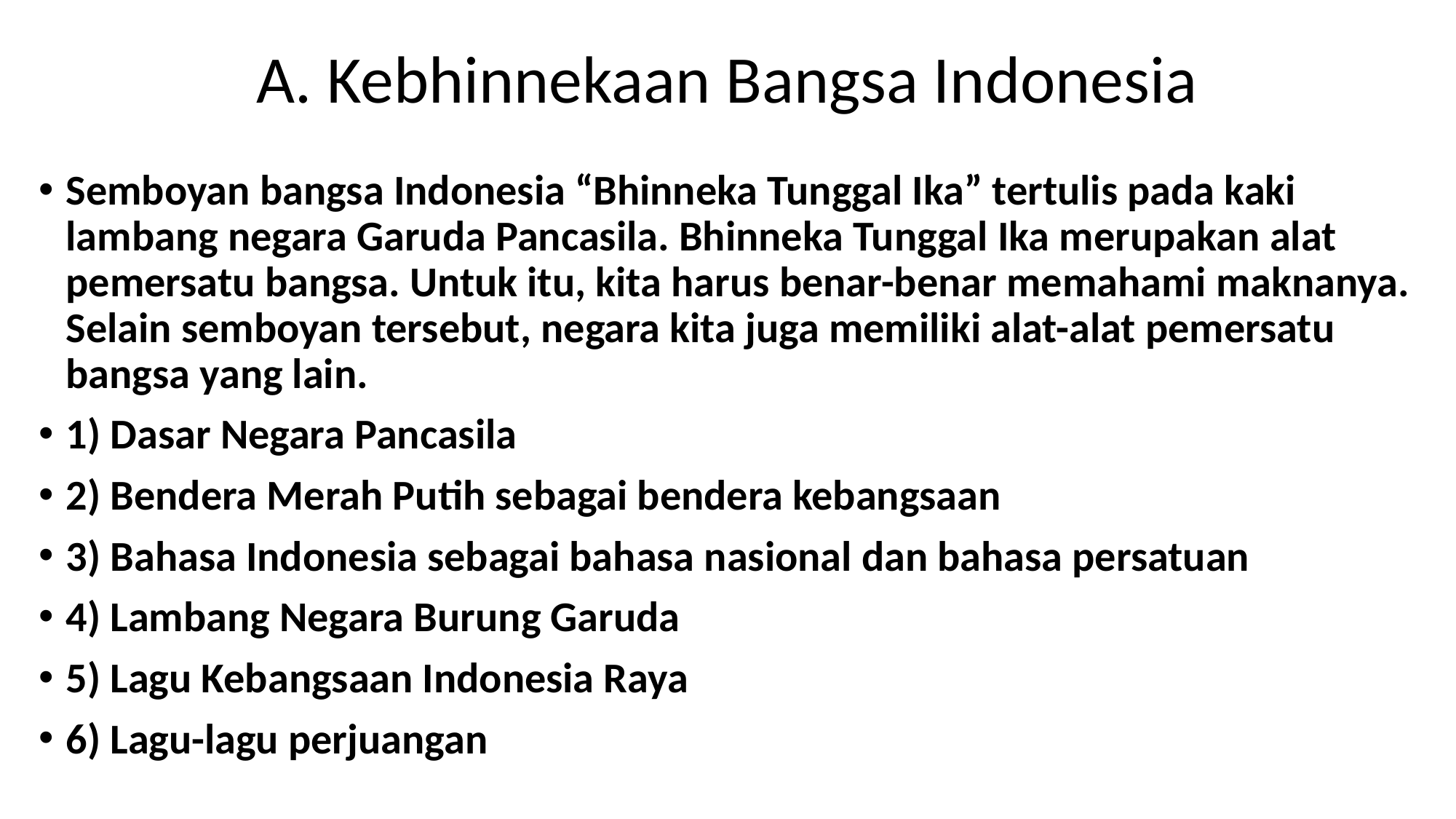

# A. Kebhinnekaan Bangsa Indonesia
Semboyan bangsa Indonesia “Bhinneka Tunggal Ika” tertulis pada kaki lambang negara Garuda Pancasila. Bhinneka Tunggal Ika merupakan alat pemersatu bangsa. Untuk itu, kita harus benar-benar memahami maknanya. Selain semboyan tersebut, negara kita juga memiliki alat-alat pemersatu bangsa yang lain.
1) Dasar Negara Pancasila
2) Bendera Merah Putih sebagai bendera kebangsaan
3) Bahasa Indonesia sebagai bahasa nasional dan bahasa persatuan
4) Lambang Negara Burung Garuda
5) Lagu Kebangsaan Indonesia Raya
6) Lagu-lagu perjuangan